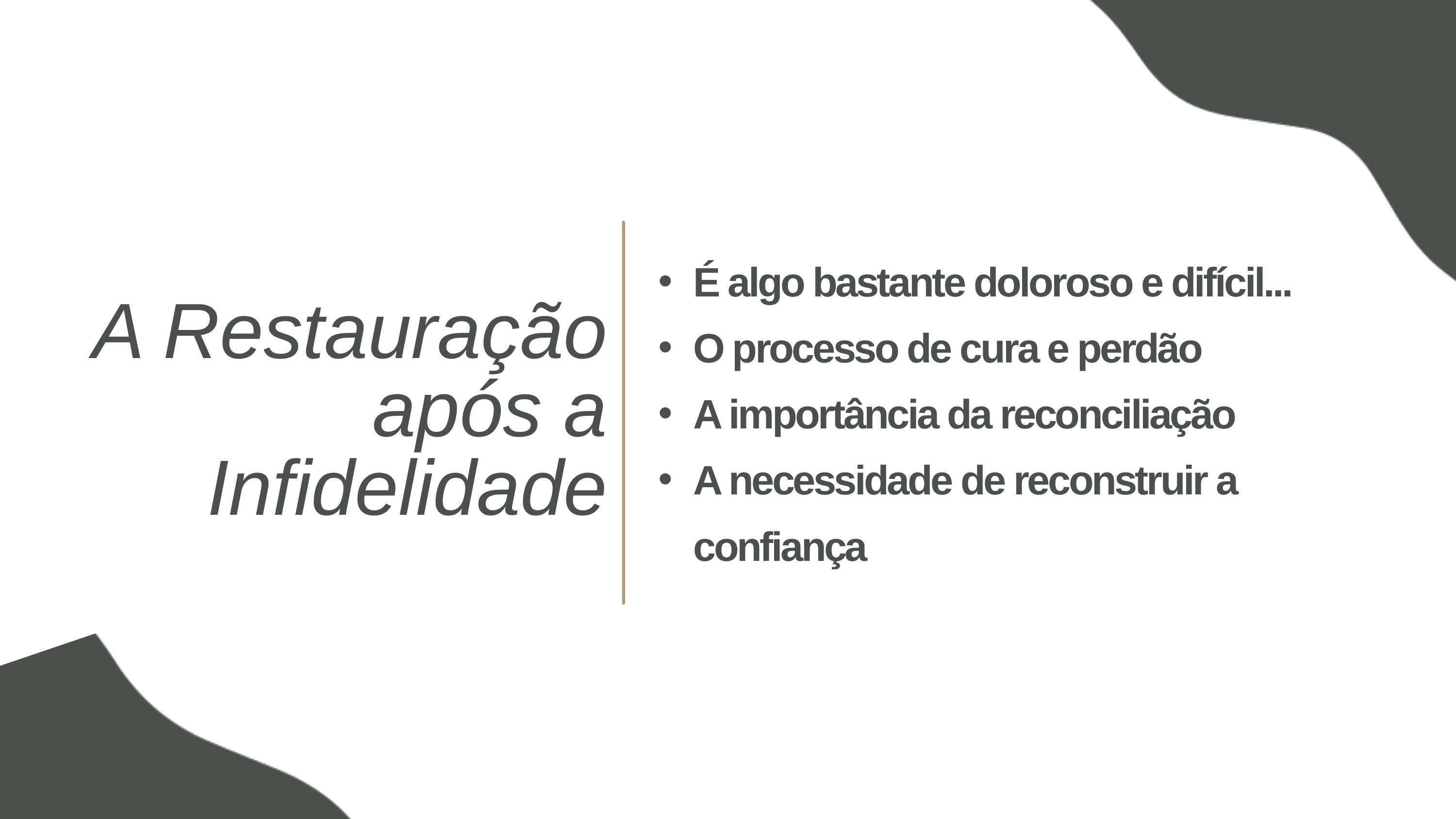

É algo bastante doloroso e difícil...
O processo de cura e perdão
A importância da reconciliação
A necessidade de reconstruir a confiança

A Restauração após a Infidelidade